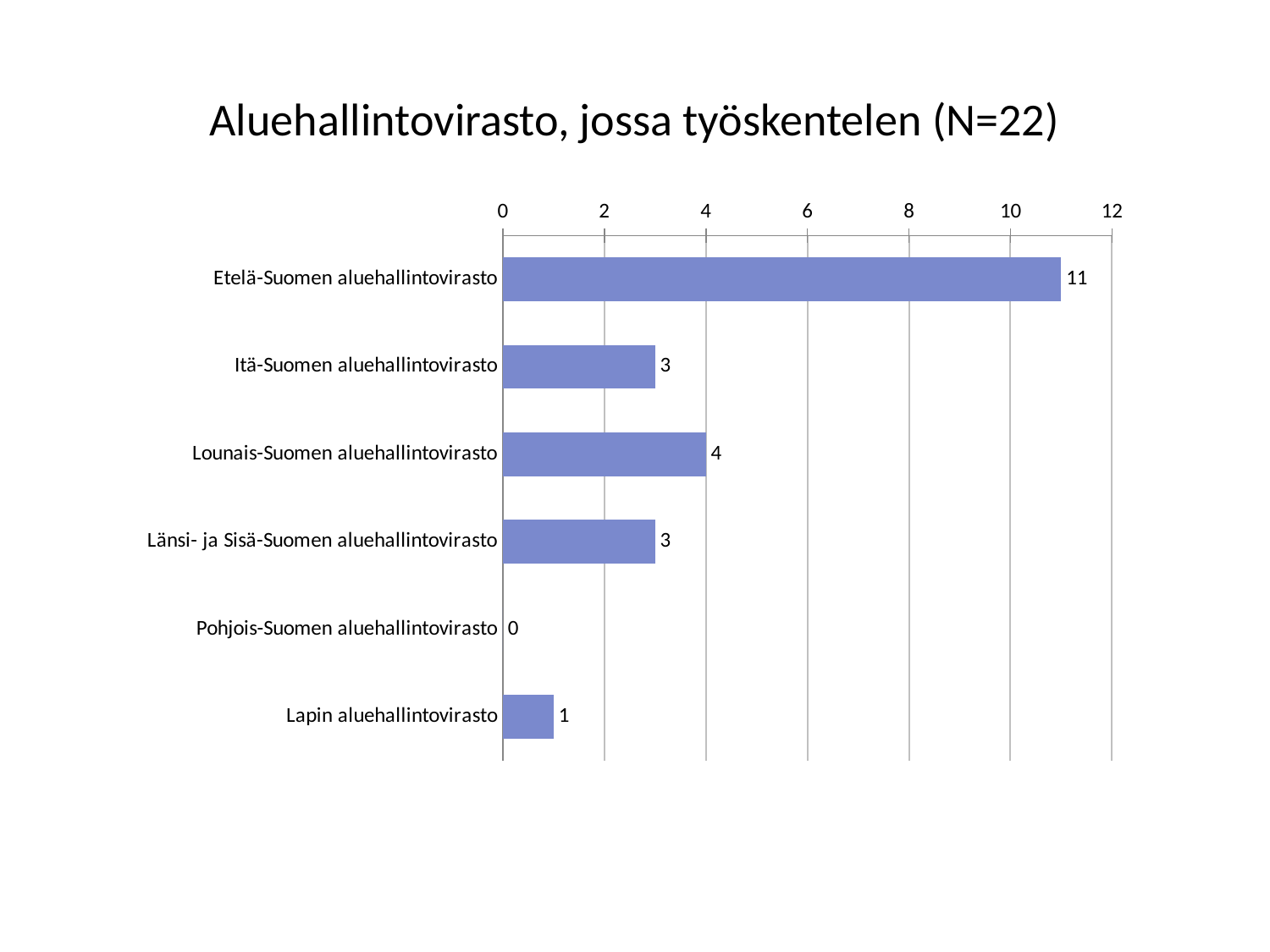

# Aluehallintovirasto, jossa työskentelen (N=22)

### Chart

| Category | Aluehallintovirasto, jossa työskentelen |
|---|---|
| Etelä-Suomen aluehallintovirasto | 11.0 |
| Itä-Suomen aluehallintovirasto | 3.0 |
| Lounais-Suomen aluehallintovirasto | 4.0 |
| Länsi- ja Sisä-Suomen aluehallintovirasto | 3.0 |
| Pohjois-Suomen aluehallintovirasto | 0.0 |
| Lapin aluehallintovirasto | 1.0 |